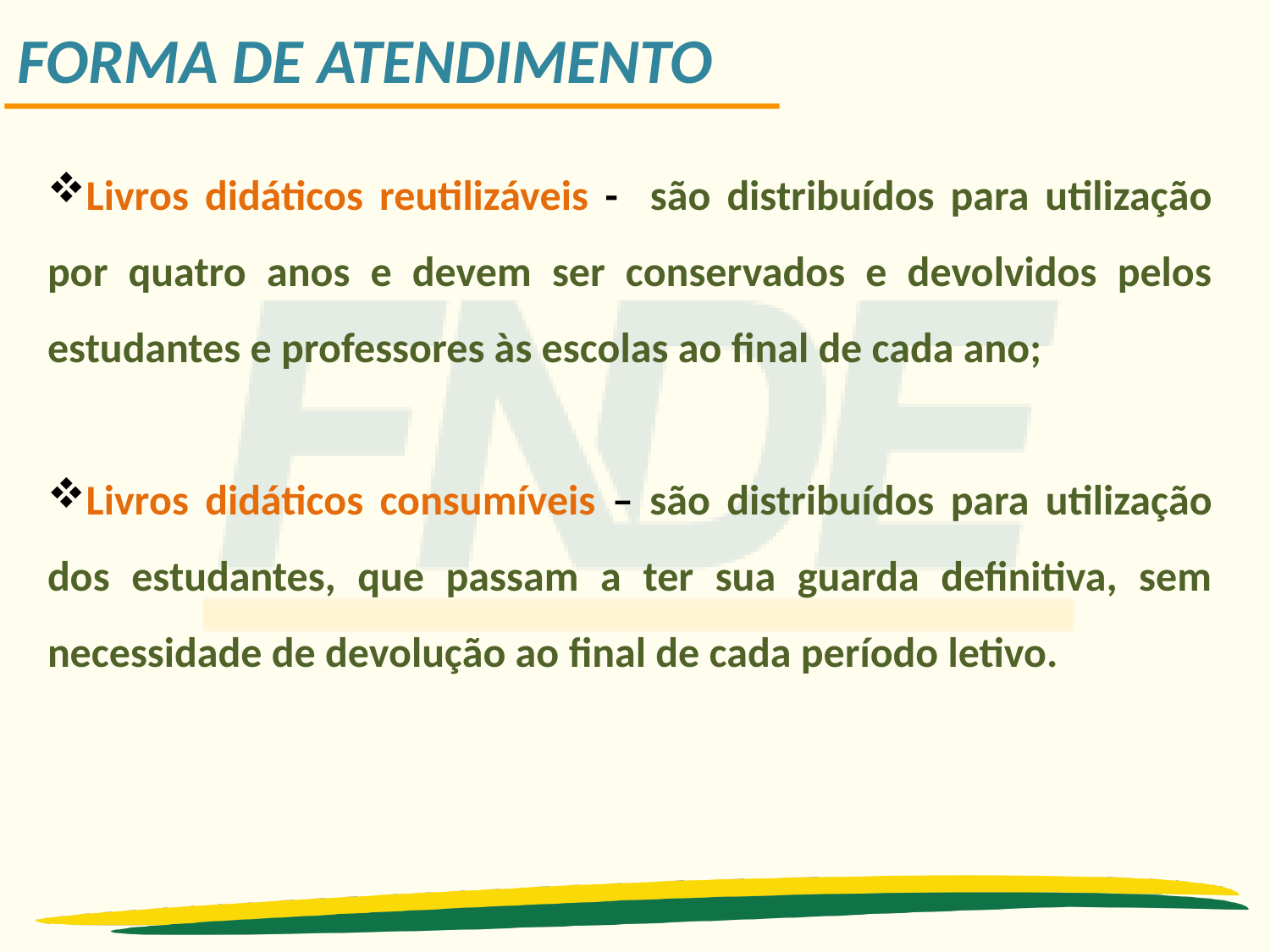

FORMA DE ATENDIMENTO

Livros didáticos reutilizáveis -  são distribuídos para utilização por quatro anos e devem ser conservados e devolvidos pelos estudantes e professores às escolas ao final de cada ano;

Livros didáticos consumíveis – são distribuídos para utilização dos estudantes, que passam a ter sua guarda definitiva, sem necessidade de devolução ao final de cada período letivo.